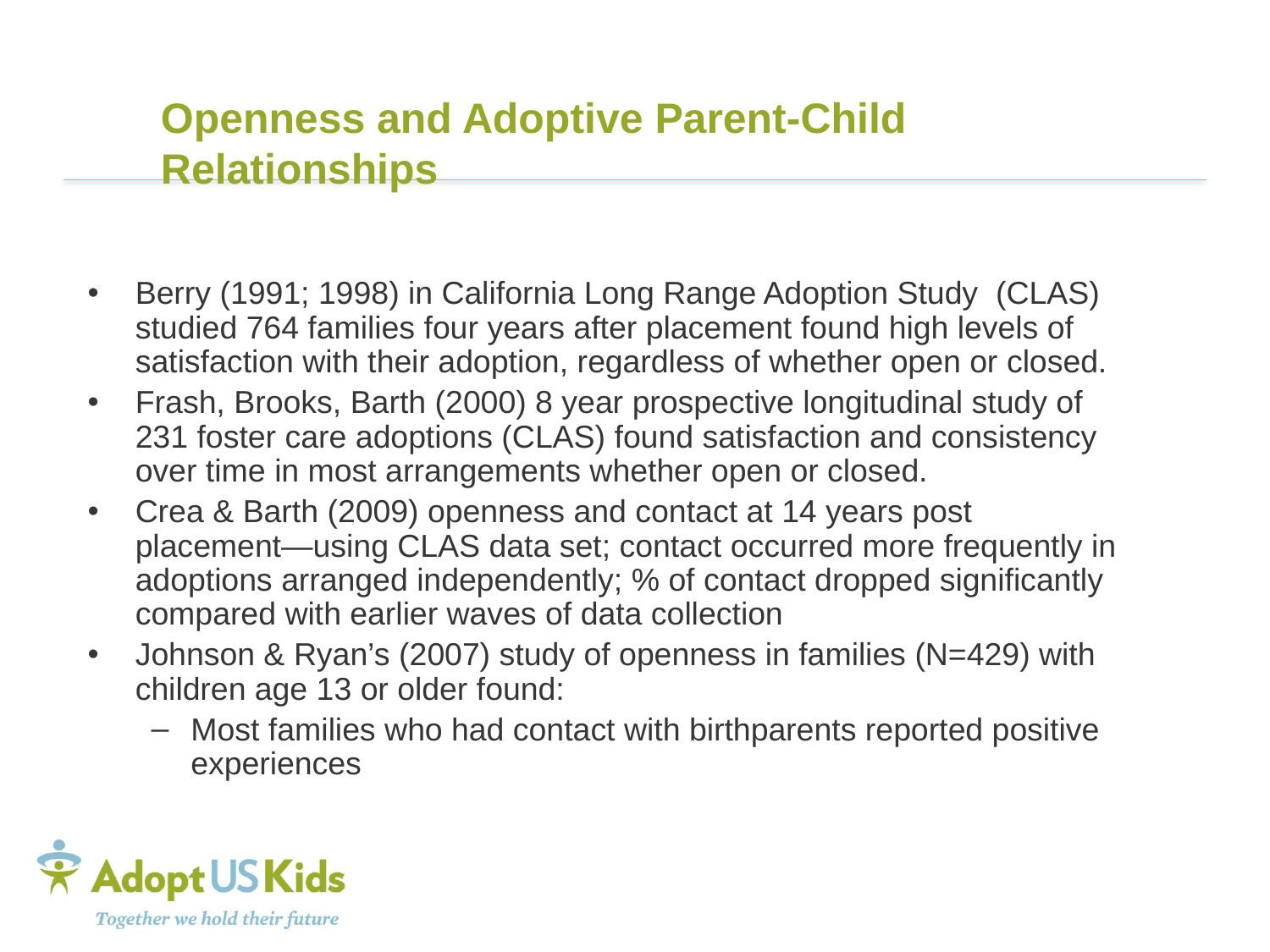

# Openness and Adoptive Parent-Child Relationships

Berry (1991; 1998) in California Long Range Adoption Study  (CLAS) studied 764 families four years after placement found high levels of satisfaction with their adoption, regardless of whether open or closed.
Frash, Brooks, Barth (2000) 8 year prospective longitudinal study of 231 foster care adoptions (CLAS) found satisfaction and consistency over time in most arrangements whether open or closed.
Crea & Barth (2009) openness and contact at 14 years post placement—using CLAS data set; contact occurred more frequently in adoptions arranged independently; % of contact dropped significantly compared with earlier waves of data collection
Johnson & Ryan’s (2007) study of openness in families (N=429) with children age 13 or older found:
Most families who had contact with birthparents reported positive experiences